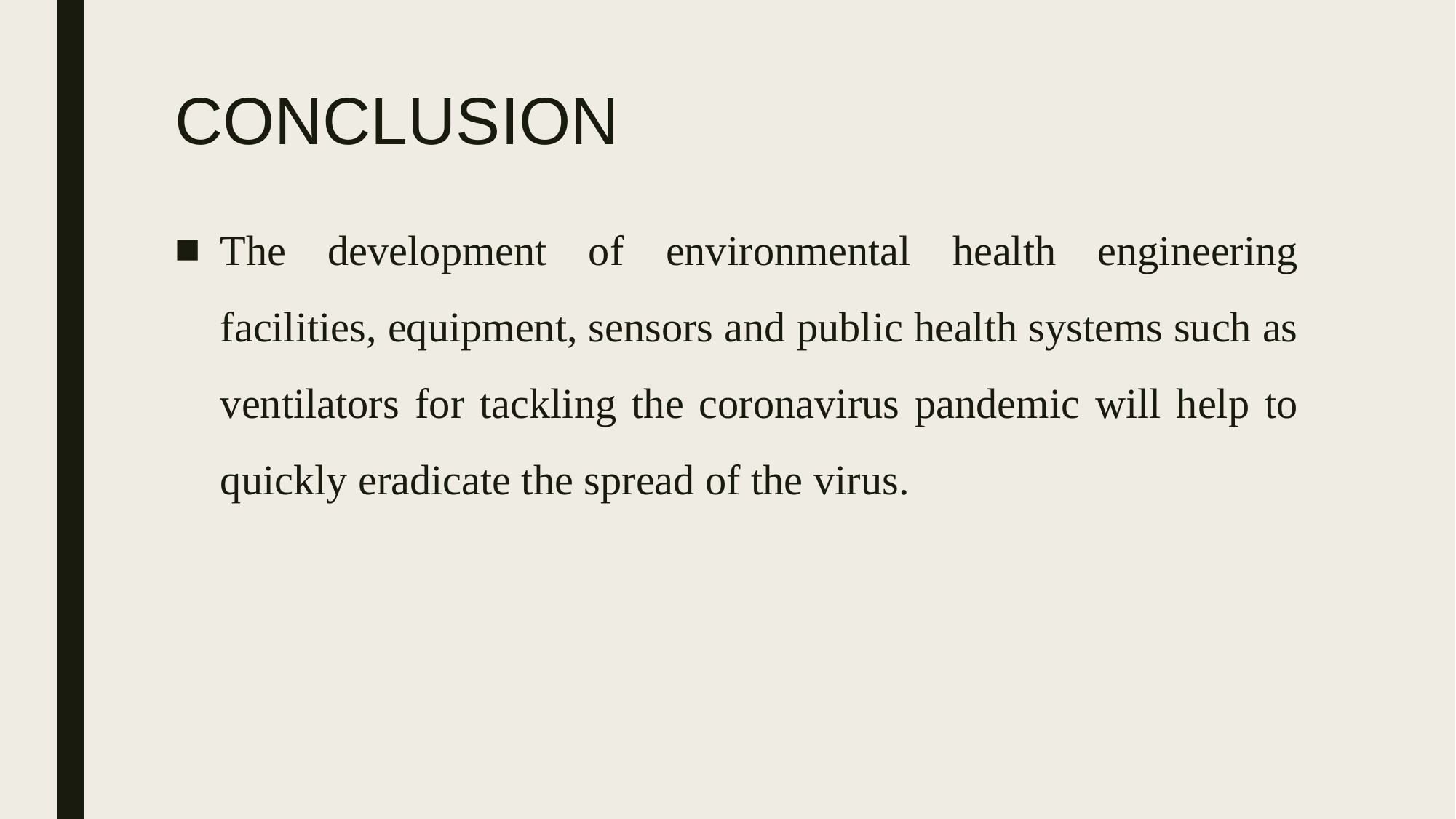

# CONCLUSION
The development of environmental health engineering facilities, equipment, sensors and public health systems such as ventilators for tackling the coronavirus pandemic will help to quickly eradicate the spread of the virus.